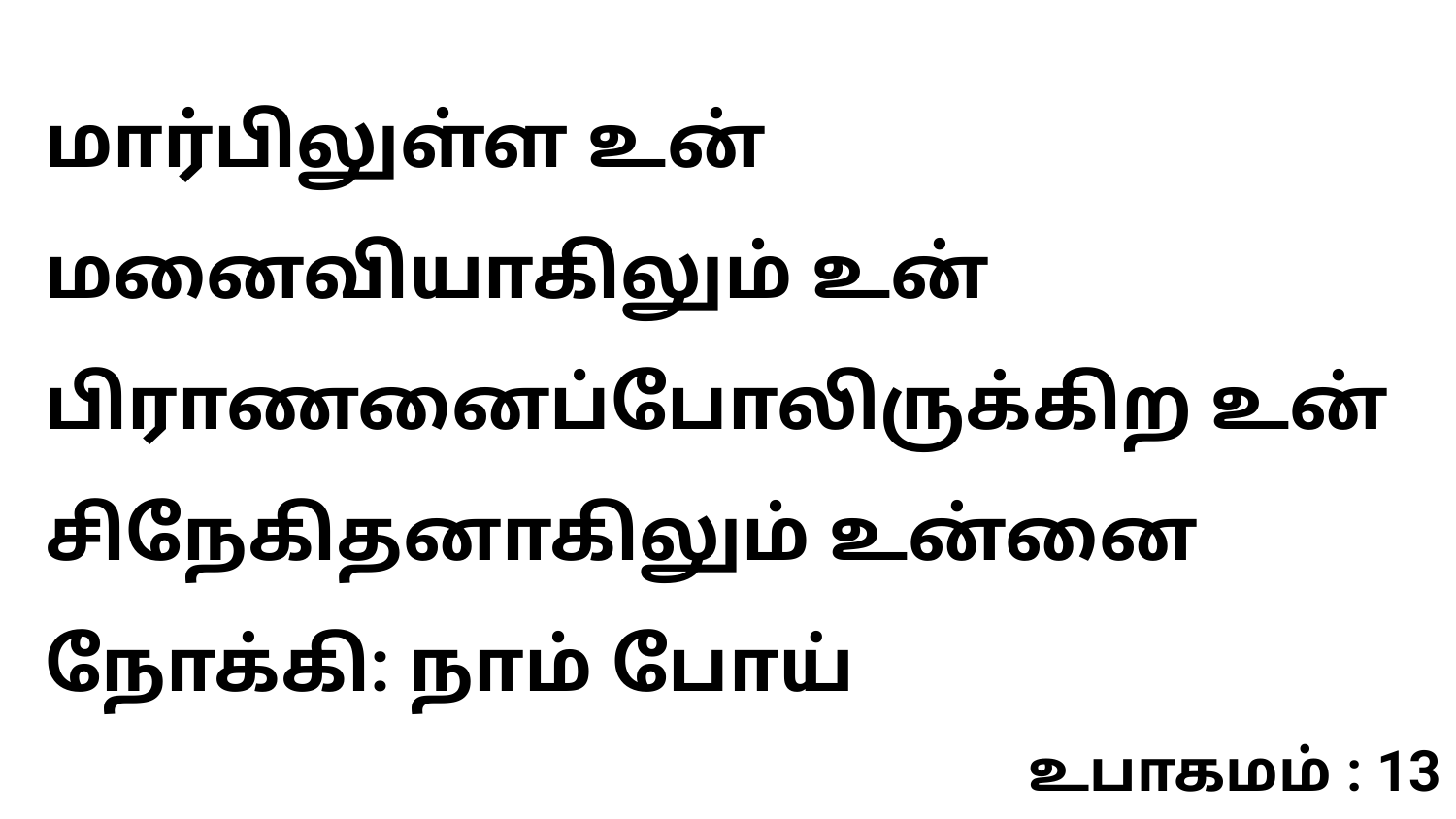

மார்பிலுள்ள உன் மனைவியாகிலும் உன் பிராணனைப்போலிருக்கிற உன் சிநேகிதனாகிலும் உன்னை நோக்கி: நாம் போய்
உபாகமம் : 13